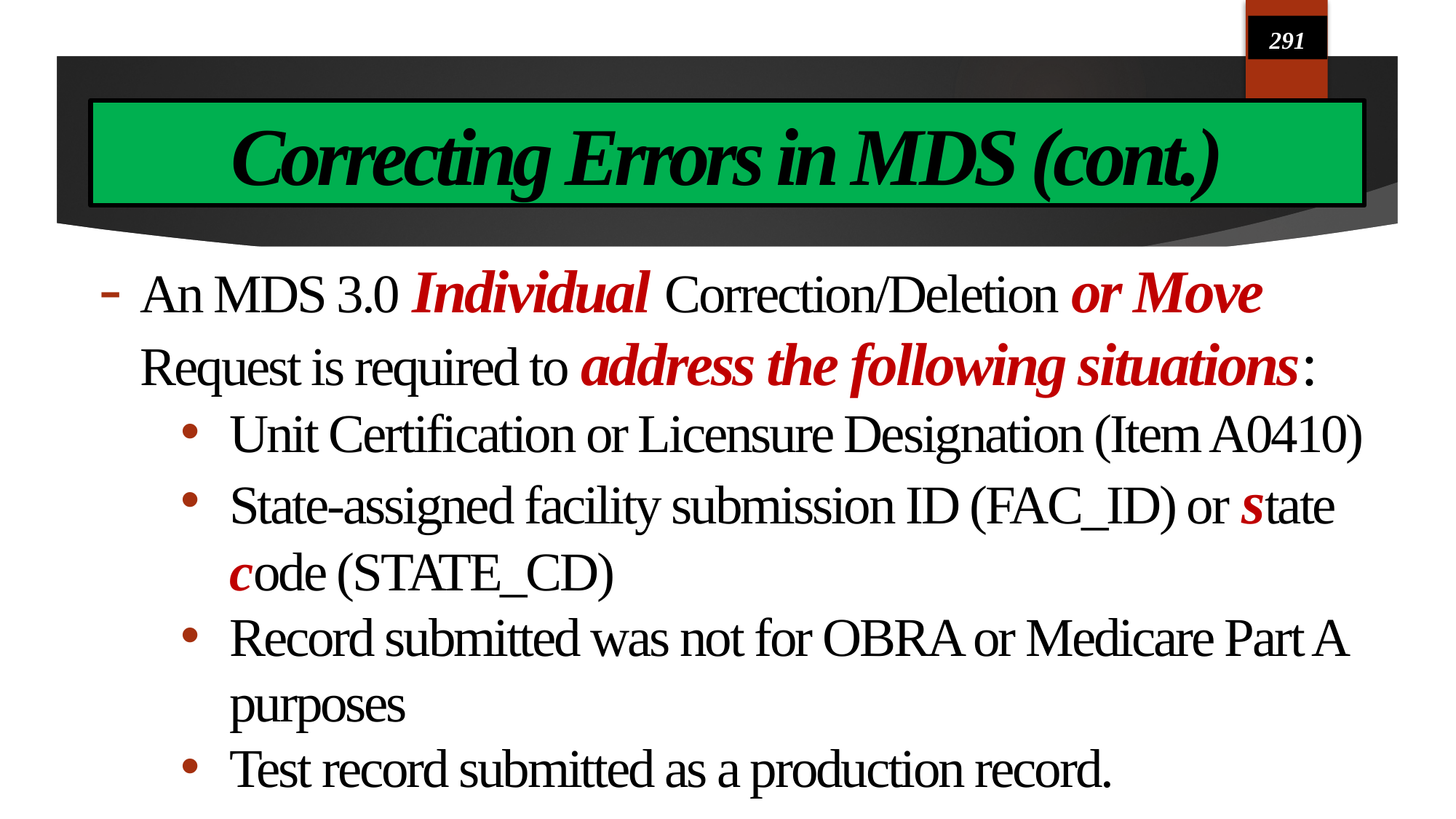

291
# Correcting Errors in MDS (cont.)
An MDS 3.0 Individual Correction/Deletion or Move Request is required to address the following situations:
Unit Certification or Licensure Designation (Item A0410)
State-assigned facility submission ID (FAC_ID) or state code (STATE_CD)
Record submitted was not for OBRA or Medicare Part A purposes
Test record submitted as a production record.